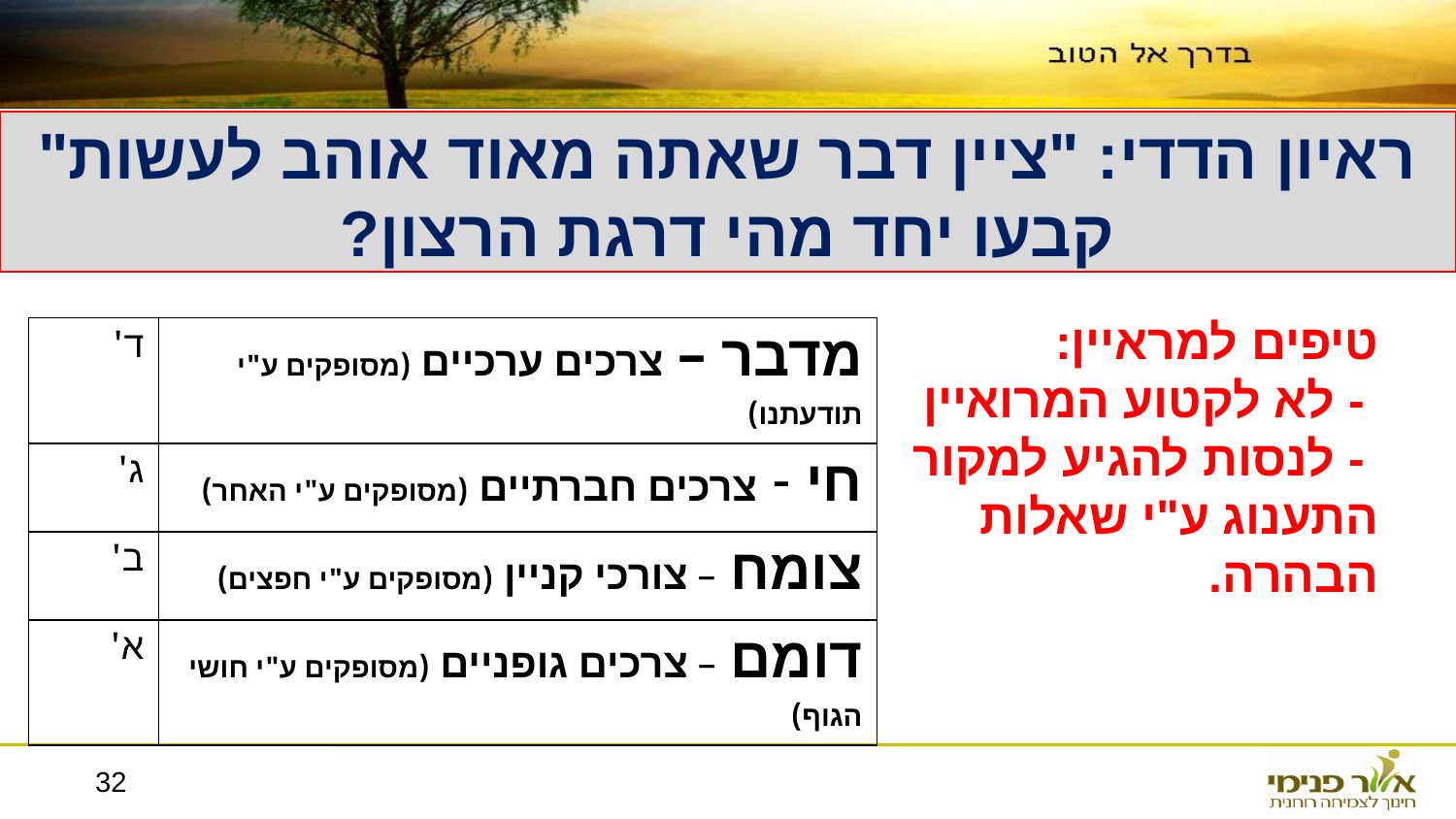

ראיון הדדי: "ציין דבר שאתה מאוד אוהב לעשות"
קבעו יחד מהי דרגת הרצון?

טיפים למראיין:
 - לא לקטוע המרואיין
 - לנסות להגיע למקור התענוג ע"י שאלות הבהרה.
| ד' | מדבר – צרכים ערכיים (מסופקים ע"י תודעתנו) |
| --- | --- |
| ג' | חי - צרכים חברתיים (מסופקים ע"י האחר) |
| ב' | צומח – צורכי קניין (מסופקים ע"י חפצים) |
| א' | דומם – צרכים גופניים (מסופקים ע"י חושי הגוף) |